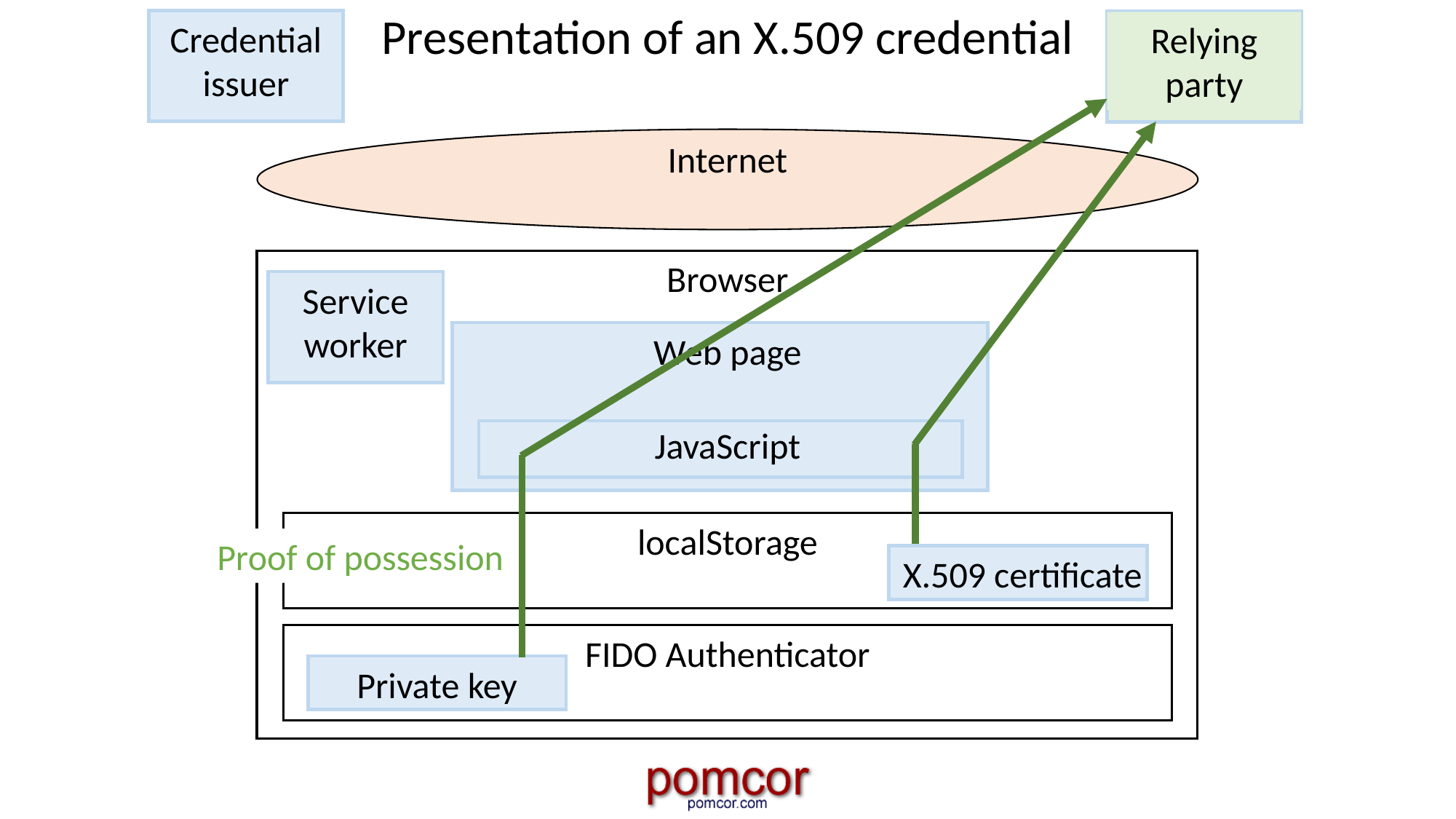

# Presentation of an X.509 credential

Credential
issuer
Relying party

Internet

Browser

Service worker

Web page
JavaScript

localStorage
Proof of possession

X.509 certificate

FIDO Authenticator

Private key